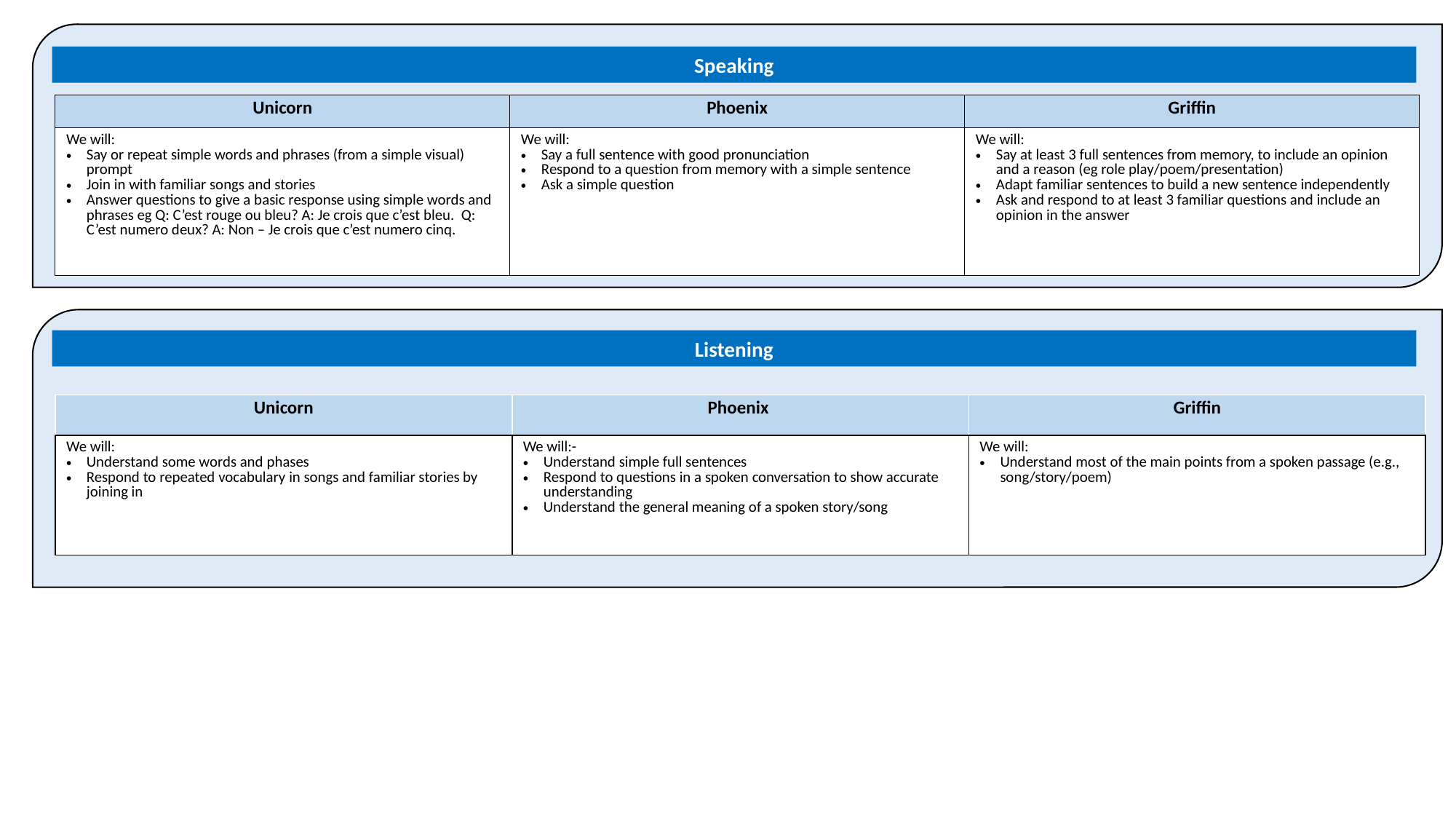

French Progression of Learning at
Hailey CE Primary School

Speaking
| Unicorn | Phoenix | Griffin |
| --- | --- | --- |
| We will: Say or repeat simple words and phrases (from a simple visual) prompt Join in with familiar songs and stories Answer questions to give a basic response using simple words and phrases eg Q: C’est rouge ou bleu? A: Je crois que c’est bleu. Q: C’est numero deux? A: Non – Je crois que c’est numero cinq. | We will: Say a full sentence with good pronunciation Respond to a question from memory with a simple sentence Ask a simple question | We will: Say at least 3 full sentences from memory, to include an opinion and a reason (eg role play/poem/presentation) Adapt familiar sentences to build a new sentence independently Ask and respond to at least 3 familiar questions and include an opinion in the answer |

Listening
| Unicorn | Phoenix | Griffin |
| --- | --- | --- |
| We will: Understand some words and phases Respond to repeated vocabulary in songs and familiar stories by joining in | We will:- Understand simple full sentences Respond to questions in a spoken conversation to show accurate understanding Understand the general meaning of a spoken story/song | We will: Understand most of the main points from a spoken passage (e.g., song/story/poem) |